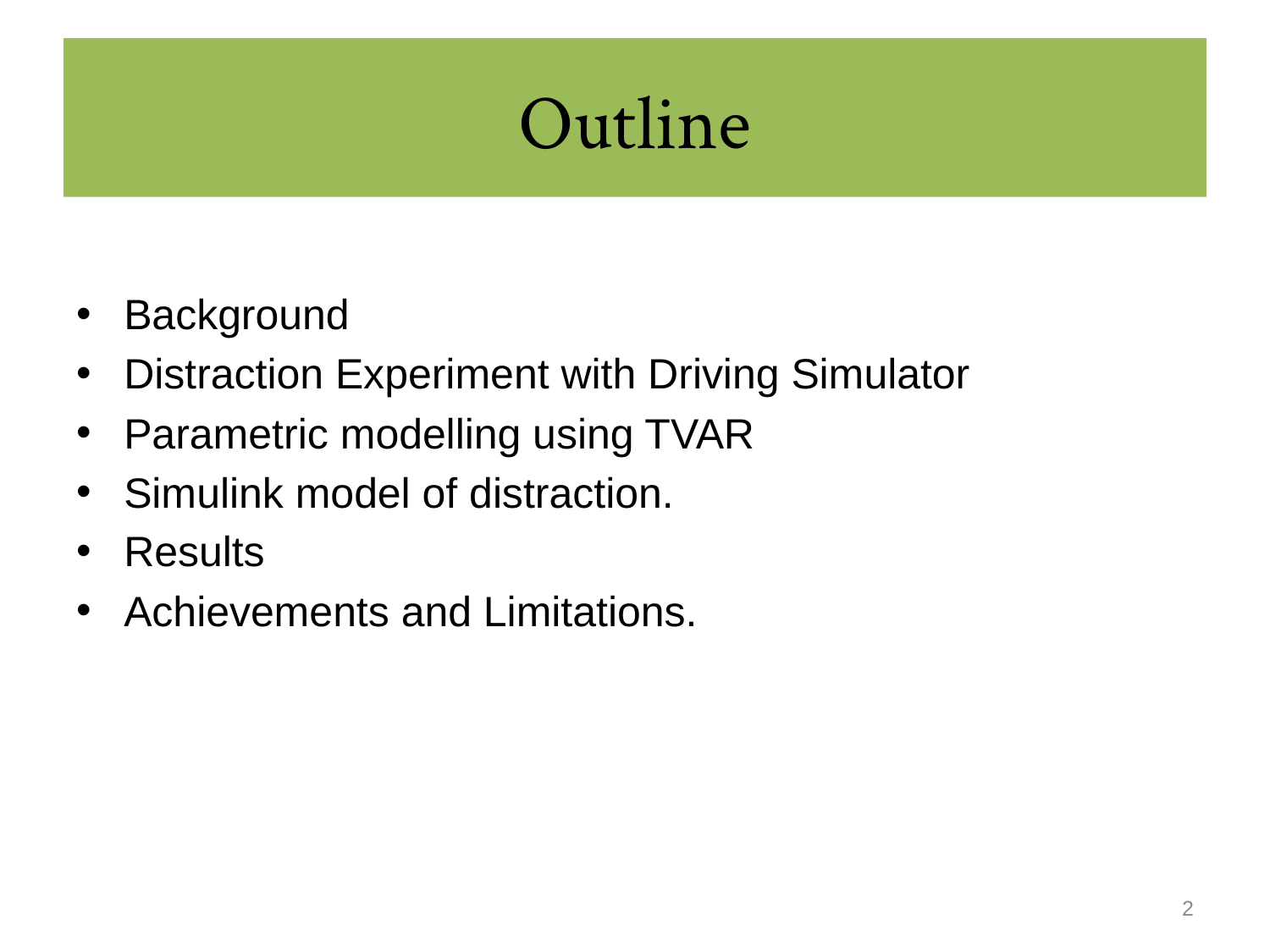

# Outline

Background
Distraction Experiment with Driving Simulator
Parametric modelling using TVAR
Simulink model of distraction.
Results
Achievements and Limitations.

2